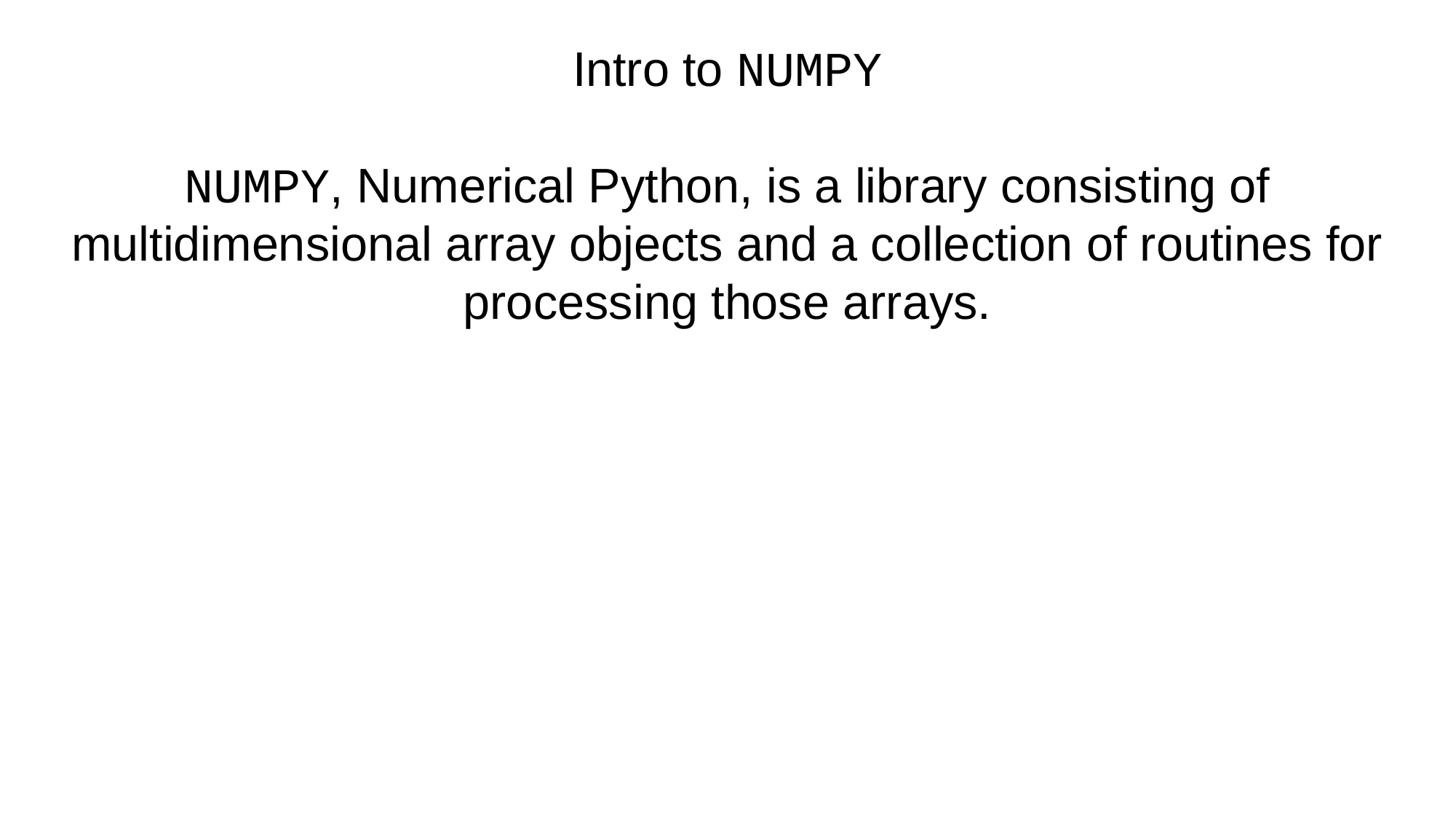

Intro to NUMPY

NUMPY, Numerical Python, is a library consisting of multidimensional array objects and a collection of routines for processing those arrays.